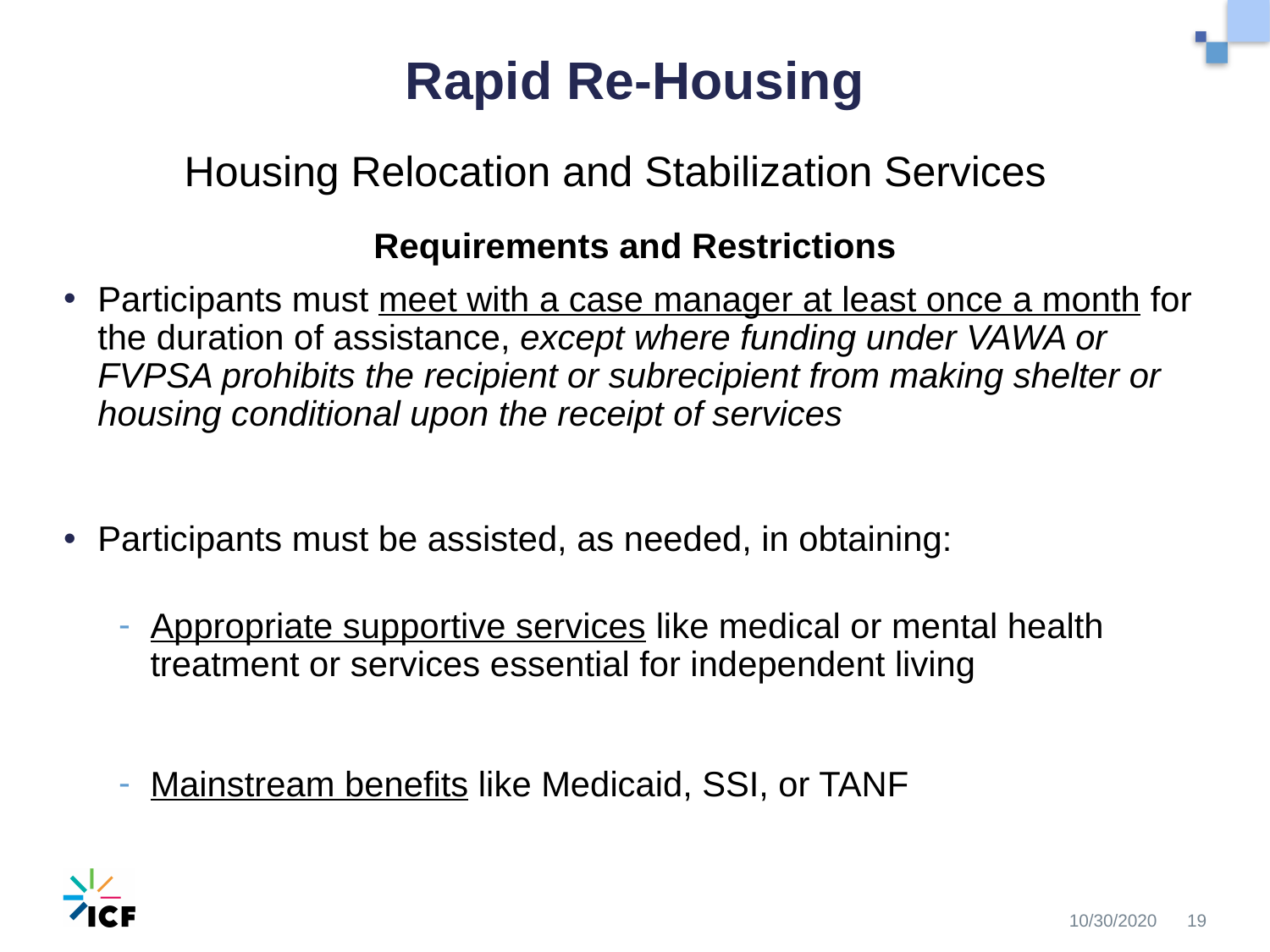

# Rapid Re-Housing
Housing Relocation and Stabilization Services
Requirements and Restrictions
Participants must meet with a case manager at least once a month for the duration of assistance, except where funding under VAWA or FVPSA prohibits the recipient or subrecipient from making shelter or housing conditional upon the receipt of services

Participants must be assisted, as needed, in obtaining:
Appropriate supportive services like medical or mental health treatment or services essential for independent living

Mainstream benefits like Medicaid, SSI, or TANF

10/30/2020
19